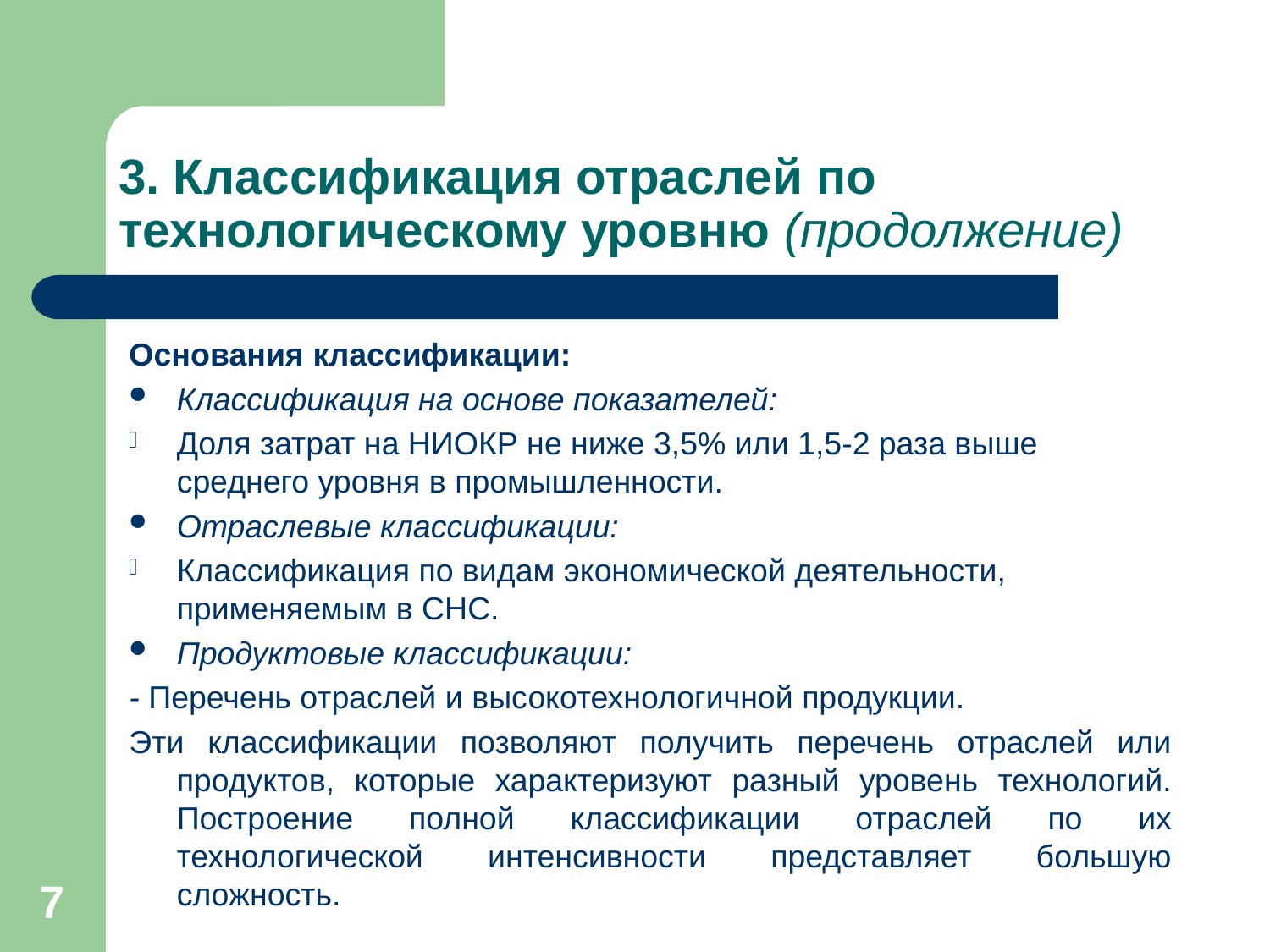

# 3. Классификация отраслей по технологическому уровню (продолжение)
Основания классификации:
Классификация на основе показателей:
Доля затрат на НИОКР не ниже 3,5% или 1,5-2 раза выше среднего уровня в промышленности.
Отраслевые классификации:
Классификация по видам экономической деятельности, применяемым в СНС.
Продуктовые классификации:
- Перечень отраслей и высокотехнологичной продукции.
Эти классификации позволяют получить перечень отраслей или продуктов, которые характеризуют разный уровень технологий. Построение полной классификации отраслей по их технологической интенсивности представляет большую сложность.

7